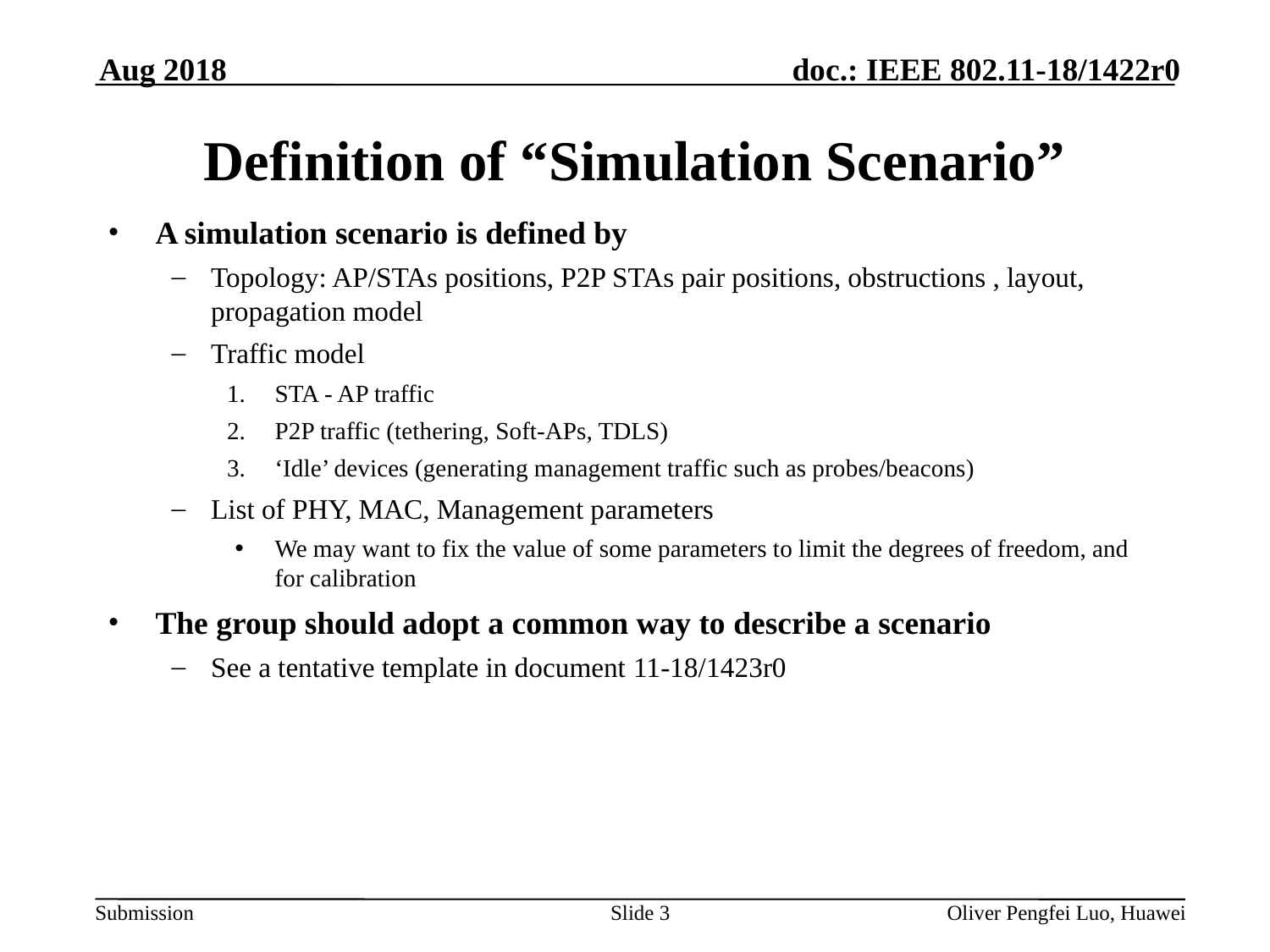

Aug 2018
# Definition of “Simulation Scenario”
A simulation scenario is defined by
Topology: AP/STAs positions, P2P STAs pair positions, obstructions , layout,  propagation model
Traffic model
STA - AP traffic
P2P traffic (tethering, Soft-APs, TDLS)
‘Idle’ devices (generating management traffic such as probes/beacons)
List of PHY, MAC, Management parameters
We may want to fix the value of some parameters to limit the degrees of freedom, and for calibration
The group should adopt a common way to describe a scenario
See a tentative template in document 11-18/1423r0

Slide 3
Oliver Pengfei Luo, Huawei